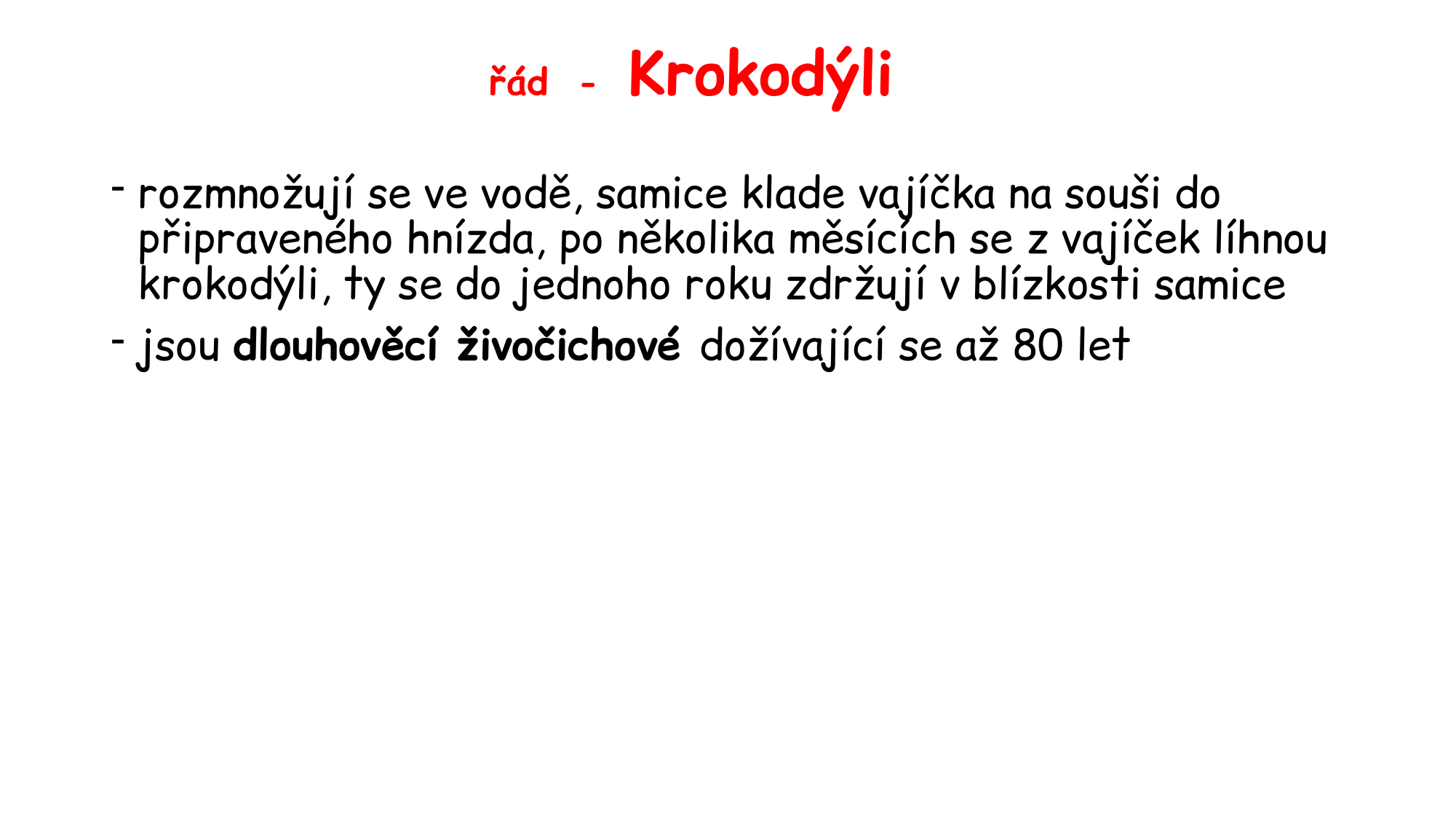

# řád - Krokodýli
rozmnožují se ve vodě, samice klade vajíčka na souši do připraveného hnízda, po několika měsících se z vajíček líhnou krokodýli, ty se do jednoho roku zdržují v blízkosti samice
jsou dlouhověcí živočichové dožívající se až 80 let